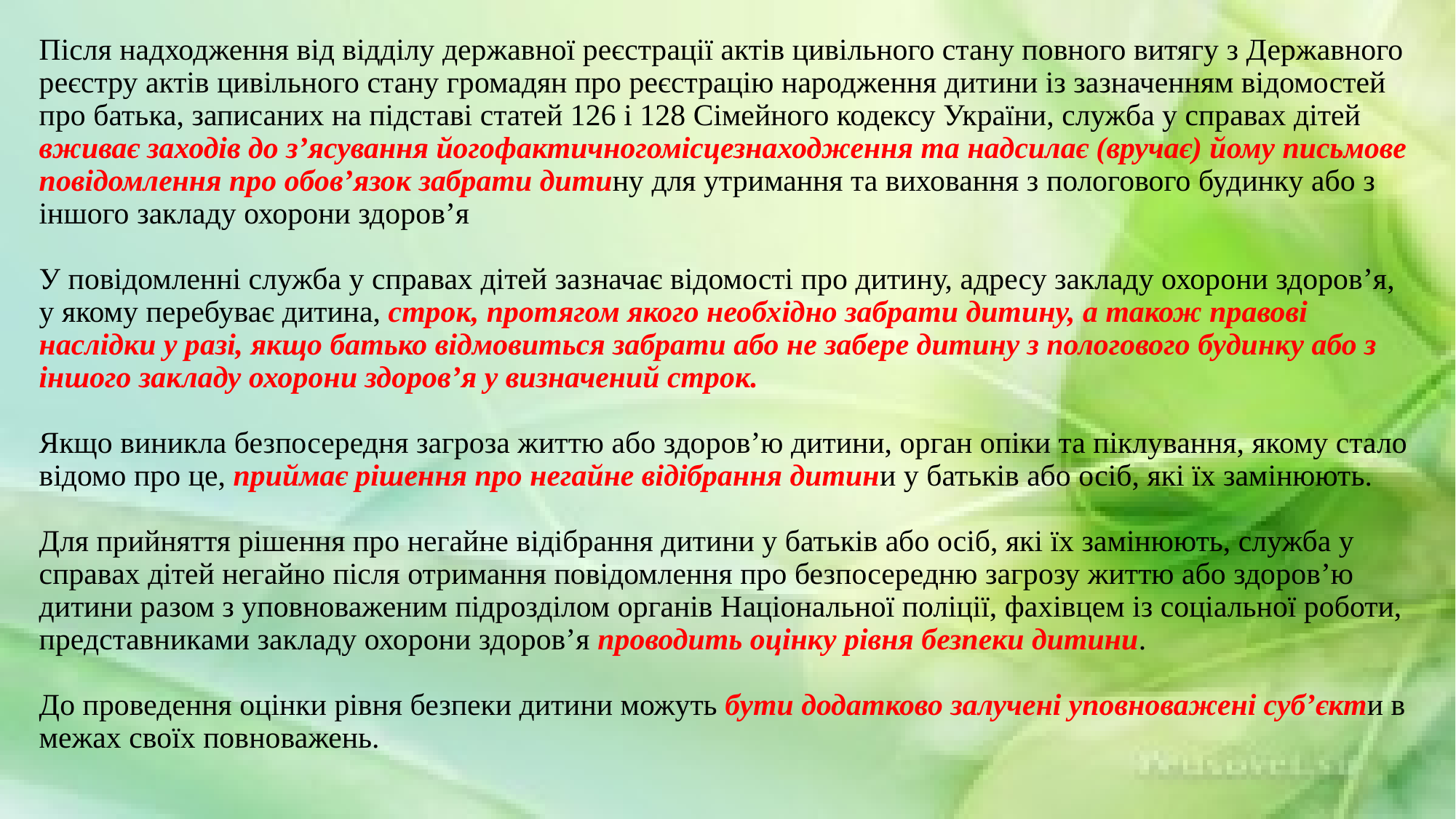

# Після надходження від відділу державної реєстрації актів цивільного стану повного витягу з Державного реєстру актів цивільного стану громадян про реєстрацію народження дитини із зазначенням відомостей про батька, записаних на підставі статей 126 і 128 Сімейного кодексу України, служба у справах дітей вживає заходів до з’ясування йогофактичногомісцезнаходження та надсилає (вручає) йому письмове повідомлення про обов’язок забрати дитину для утримання та виховання з пологового будинку або з іншого закладу охорони здоров’я У повідомленні служба у справах дітей зазначає відомості про дитину, адресу закладу охорони здоров’я, у якому перебуває дитина, строк, протягом якого необхідно забрати дитину, а також правові наслідки у разі, якщо батько відмовиться забрати або не забере дитину з пологового будинку або з іншого закладу охорони здоров’я у визначений строк. Якщо виникла безпосередня загроза життю або здоров’ю дитини, орган опіки та піклування, якому стало відомо про це, приймає рішення про негайне відібрання дитини у батьків або осіб, які їх замінюють. Для прийняття рішення про негайне відібрання дитини у батьків або осіб, які їх замінюють, служба у справах дітей негайно після отримання повідомлення про безпосередню загрозу життю або здоров’ю дитини разом з уповноваженим підрозділом органів Національної поліції, фахівцем із соціальної роботи, представниками закладу охорони здоров’я проводить оцінку рівня безпеки дитини. До проведення оцінки рівня безпеки дитини можуть бути додатково залучені уповноважені суб’єкти в межах своїх повноважень.